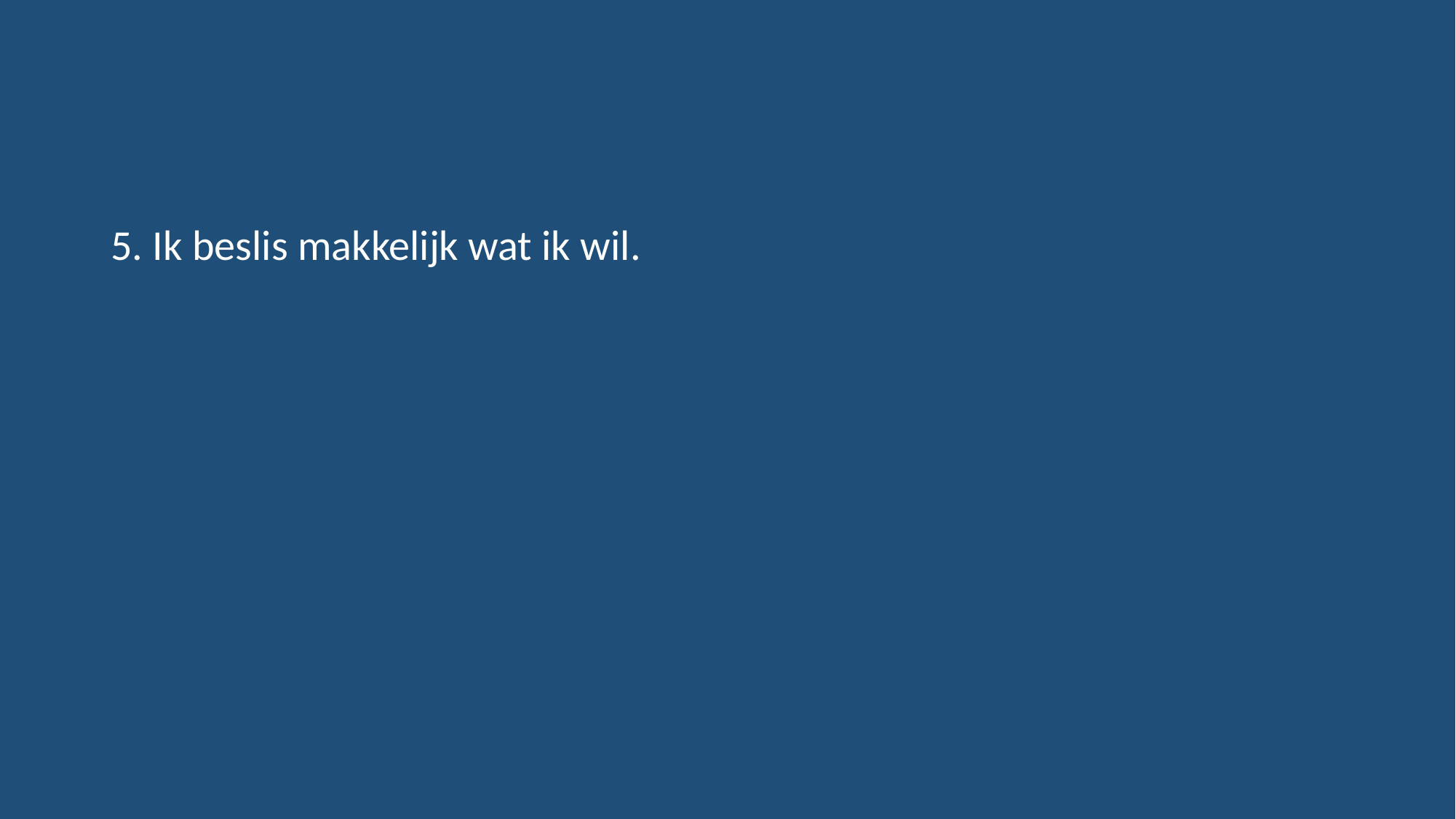

#
5. Ik beslis makkelijk wat ik wil.